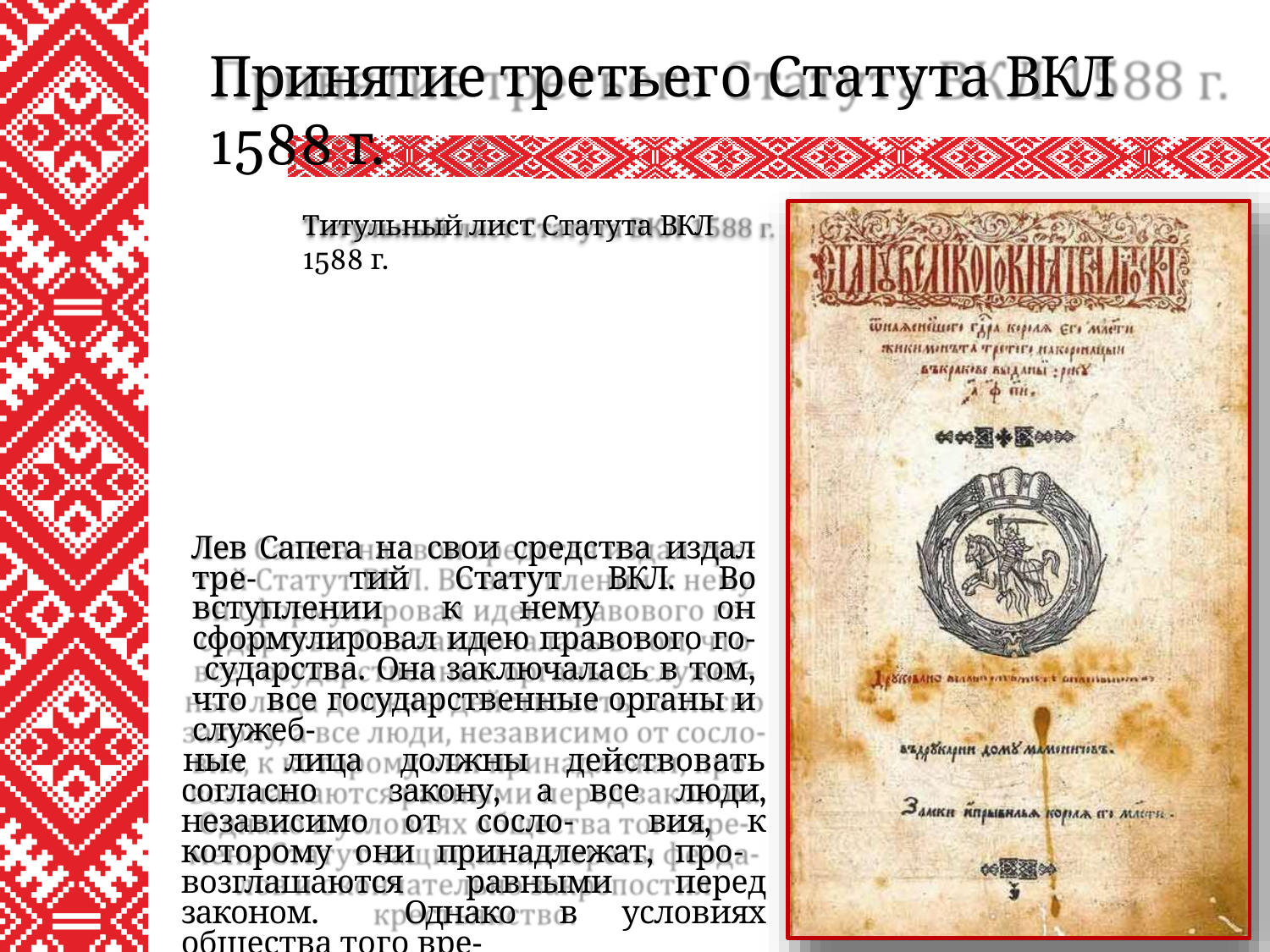

# Принятие третьего Статута ВКЛ 1588 г.

Титульный лист Статута ВКЛ 1588 г.

Лев Сапега на свои средства издал тре-  тий Статут ВКЛ. Во вступлении к нему  он сформулировал идею правового го-  сударства. Она заключалась в том, что  все государственные органы и служеб-
ные лица должны действовать согласно  закону, а все люди, независимо от сосло-  вия, к которому они принадлежат, про-  возглашаются равными перед законом.  Однако в условиях общества того вре-
мени Статут защищал интересы феода-  лов и окончательно закрепостил
крестьянство.